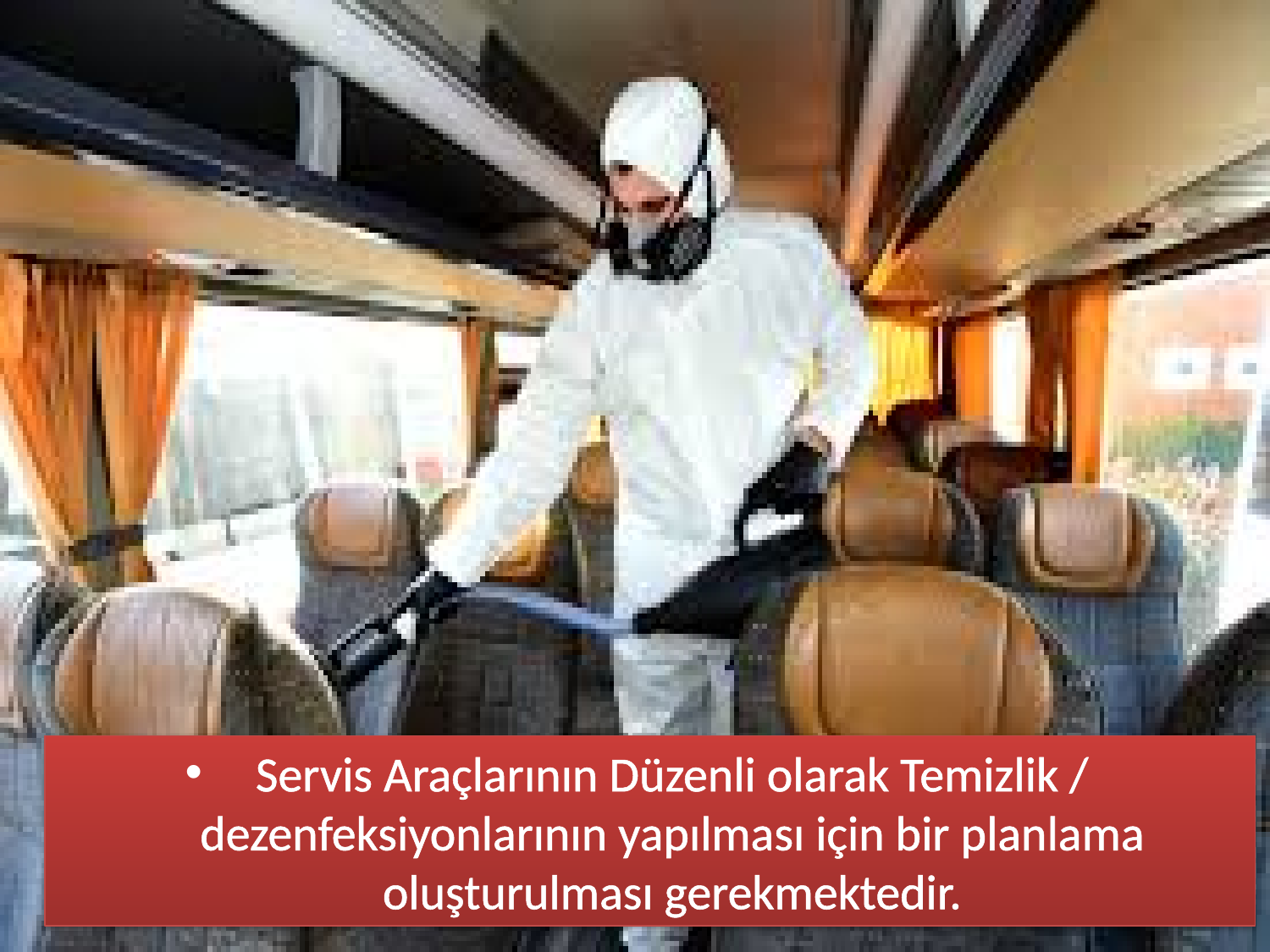

Servis Araçlarının Düzenli olarak Temizlik / dezenfeksiyonlarının yapılması için bir planlama oluşturulması gerekmektedir.